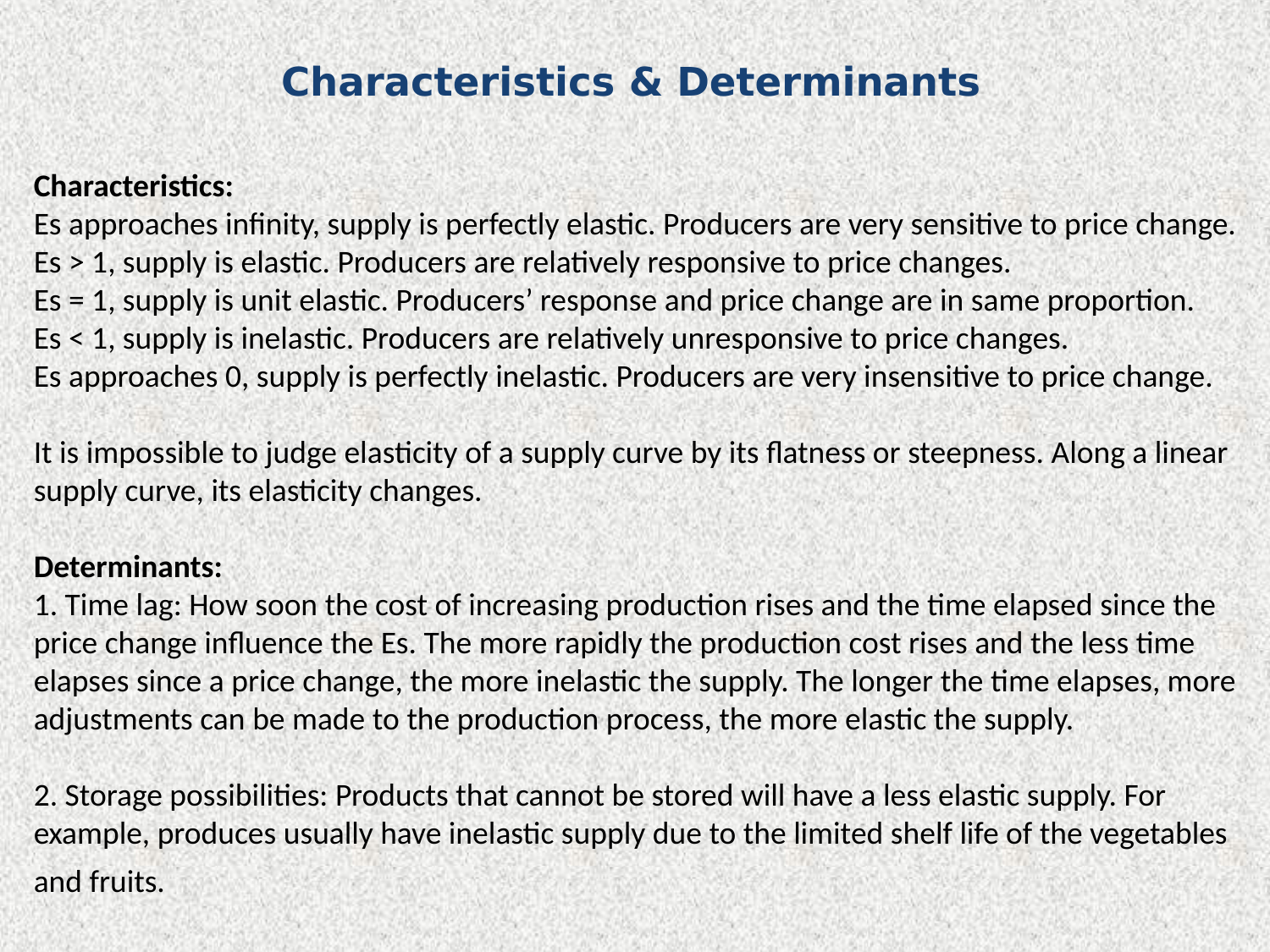

# Characteristics & Determinants
Characteristics:
Es approaches infinity, supply is perfectly elastic. Producers are very sensitive to price change.
Es > 1, supply is elastic. Producers are relatively responsive to price changes.
Es = 1, supply is unit elastic. Producers’ response and price change are in same proportion.
Es < 1, supply is inelastic. Producers are relatively unresponsive to price changes.
Es approaches 0, supply is perfectly inelastic. Producers are very insensitive to price change.

It is impossible to judge elasticity of a supply curve by its flatness or steepness. Along a linear supply curve, its elasticity changes.

Determinants:
1. Time lag: How soon the cost of increasing production rises and the time elapsed since the price change influence the Es. The more rapidly the production cost rises and the less time elapses since a price change, the more inelastic the supply. The longer the time elapses, more adjustments can be made to the production process, the more elastic the supply.

2. Storage possibilities: Products that cannot be stored will have a less elastic supply. For example, produces usually have inelastic supply due to the limited shelf life of the vegetables and fruits.